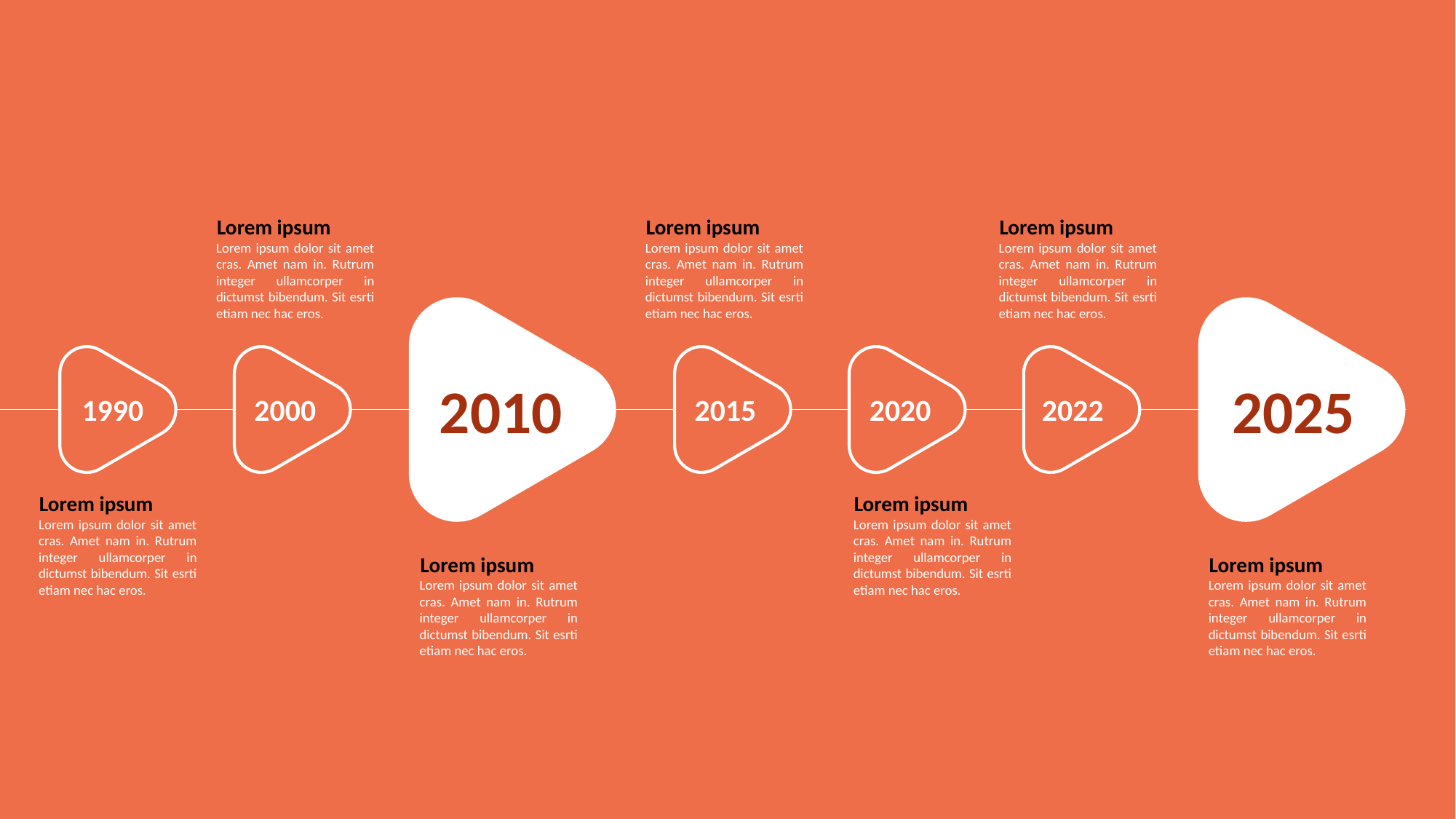

Lorem ipsum
Lorem ipsum
Lorem ipsum
Lorem ipsum dolor sit amet cras. Amet nam in. Rutrum integer ullamcorper in dictumst bibendum. Sit esrti etiam nec hac eros.
Lorem ipsum dolor sit amet cras. Amet nam in. Rutrum integer ullamcorper in dictumst bibendum. Sit esrti etiam nec hac eros.
Lorem ipsum dolor sit amet cras. Amet nam in. Rutrum integer ullamcorper in dictumst bibendum. Sit esrti etiam nec hac eros.

2010
2025
1990
2000
2015
2020
2022
Lorem ipsum
Lorem ipsum
Lorem ipsum dolor sit amet cras. Amet nam in. Rutrum integer ullamcorper in dictumst bibendum. Sit esrti etiam nec hac eros.
Lorem ipsum dolor sit amet cras. Amet nam in. Rutrum integer ullamcorper in dictumst bibendum. Sit esrti etiam nec hac eros.
Lorem ipsum
Lorem ipsum
Lorem ipsum dolor sit amet cras. Amet nam in. Rutrum integer ullamcorper in dictumst bibendum. Sit esrti etiam nec hac eros.
Lorem ipsum dolor sit amet cras. Amet nam in. Rutrum integer ullamcorper in dictumst bibendum. Sit esrti etiam nec hac eros.